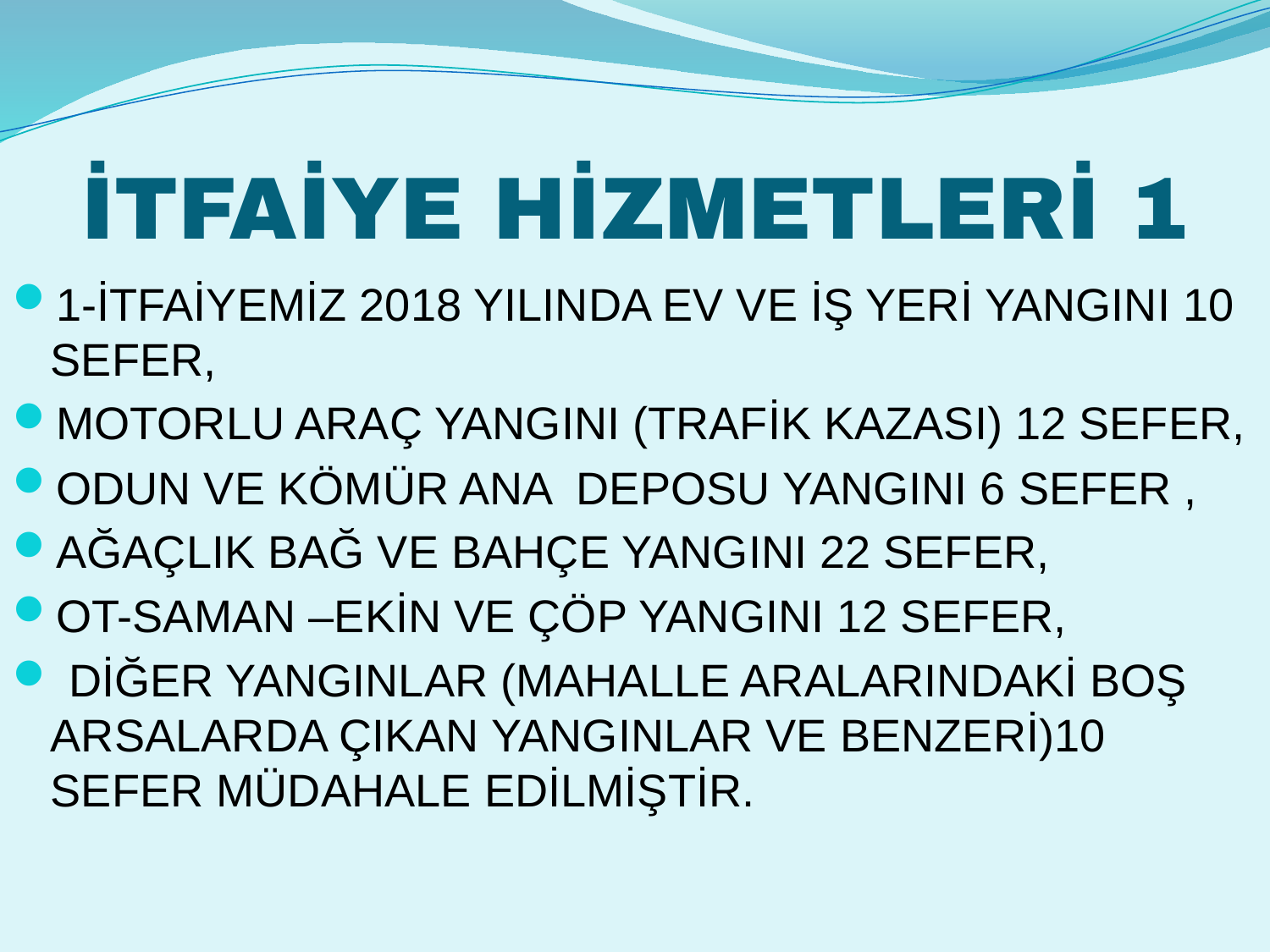

# İTFAİYE HİZMETLERİ 1
1-İTFAİYEMİZ 2018 YILINDA EV VE İŞ YERİ YANGINI 10 SEFER,
MOTORLU ARAÇ YANGINI (TRAFİK KAZASI) 12 SEFER,
ODUN VE KÖMÜR ANA  DEPOSU YANGINI 6 SEFER ,
AĞAÇLIK BAĞ VE BAHÇE YANGINI 22 SEFER,
OT-SAMAN –EKİN VE ÇÖP YANGINI 12 SEFER,
 DİĞER YANGINLAR (MAHALLE ARALARINDAKİ BOŞ ARSALARDA ÇIKAN YANGINLAR VE BENZERİ)10 SEFER MÜDAHALE EDİLMİŞTİR.